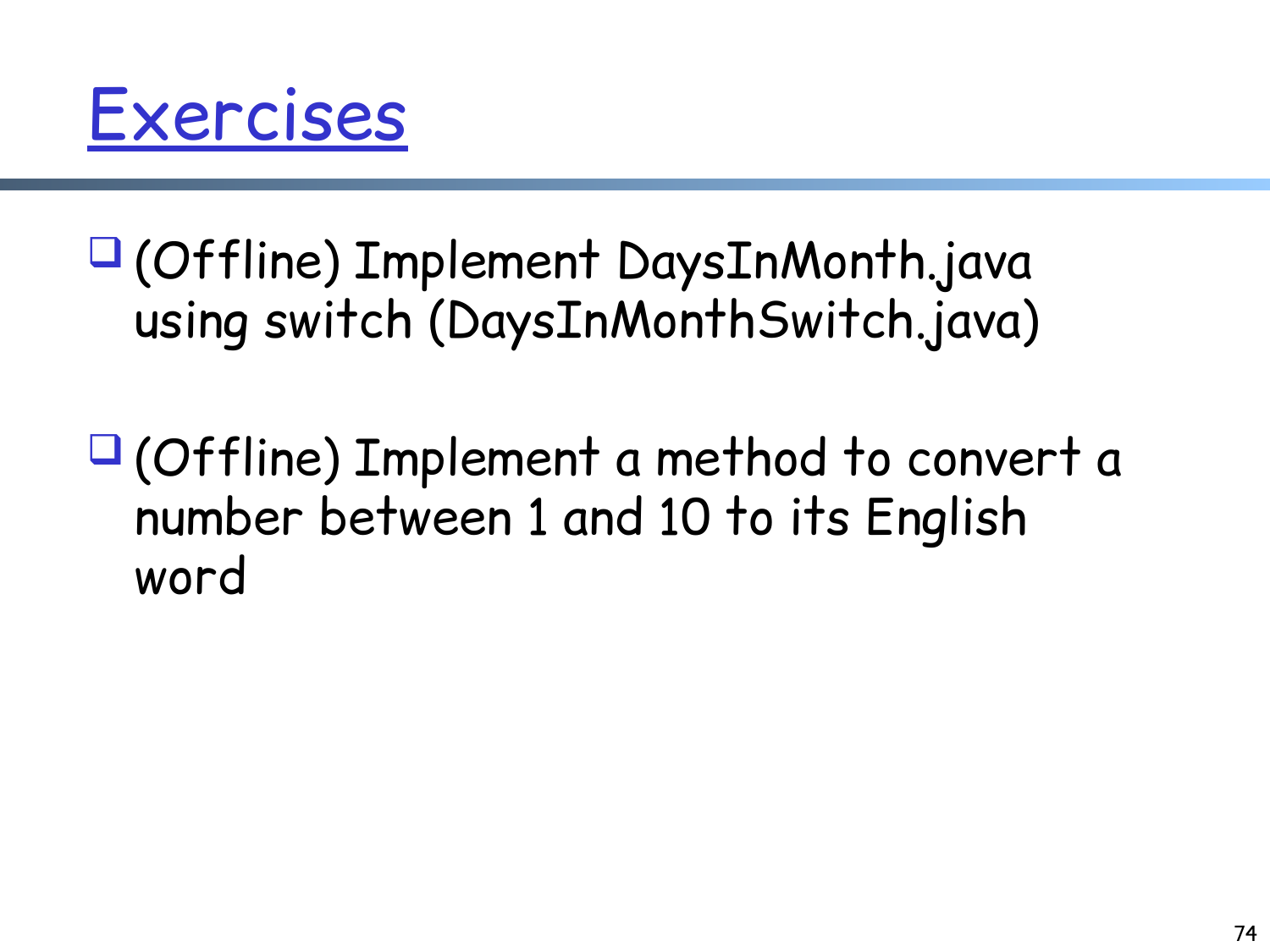

# Exercises
(Offline) Implement DaysInMonth.java using switch (DaysInMonthSwitch.java)

(Offline) Implement a method to convert a number between 1 and 10 to its English word
74